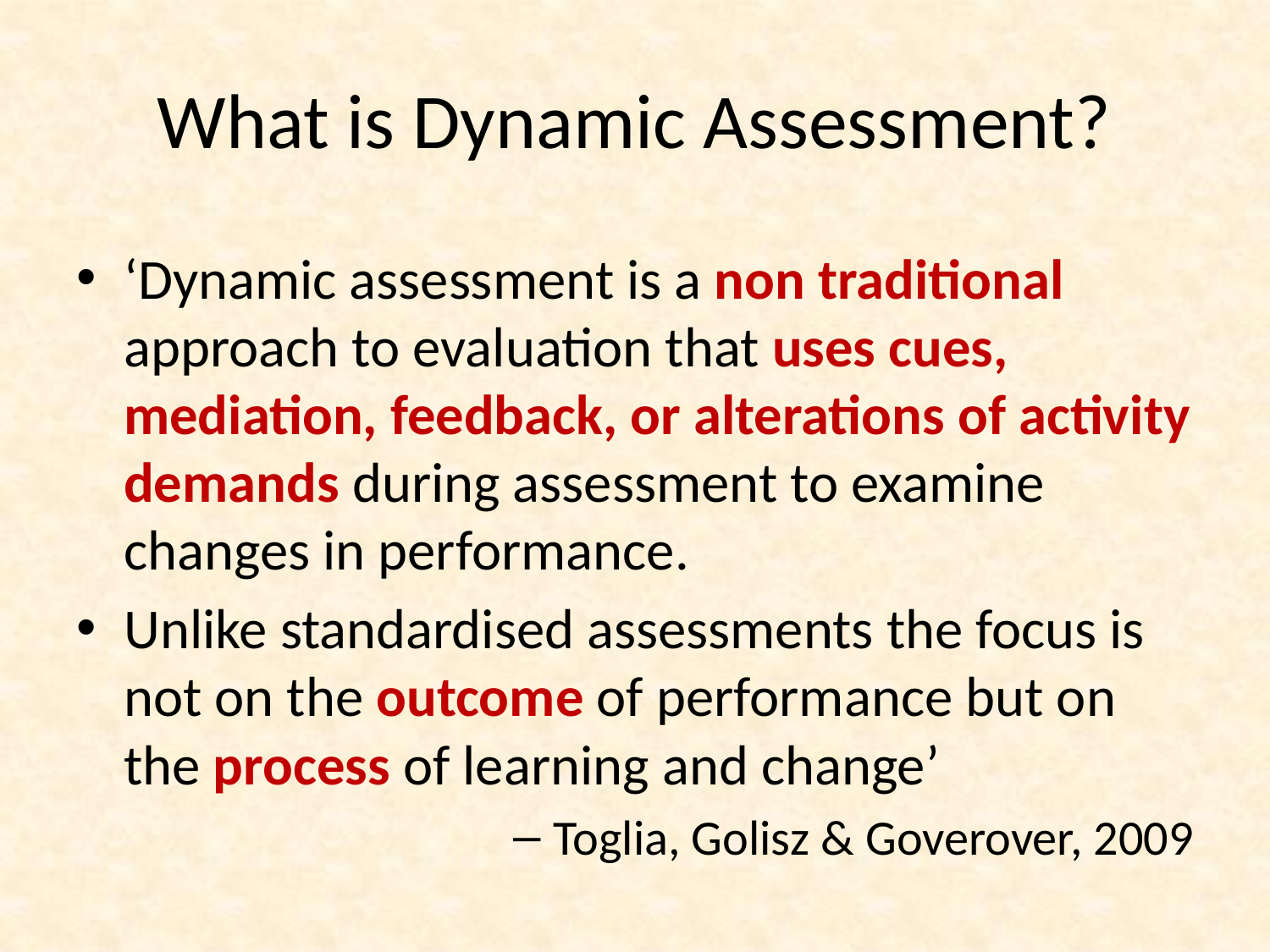

# What is Dynamic Assessment?
‘Dynamic assessment is a non traditional approach to evaluation that uses cues, mediation, feedback, or alterations of activity demands during assessment to examine changes in performance.
Unlike standardised assessments the focus is not on the outcome of performance but on the process of learning and change’
Toglia, Golisz & Goverover, 2009